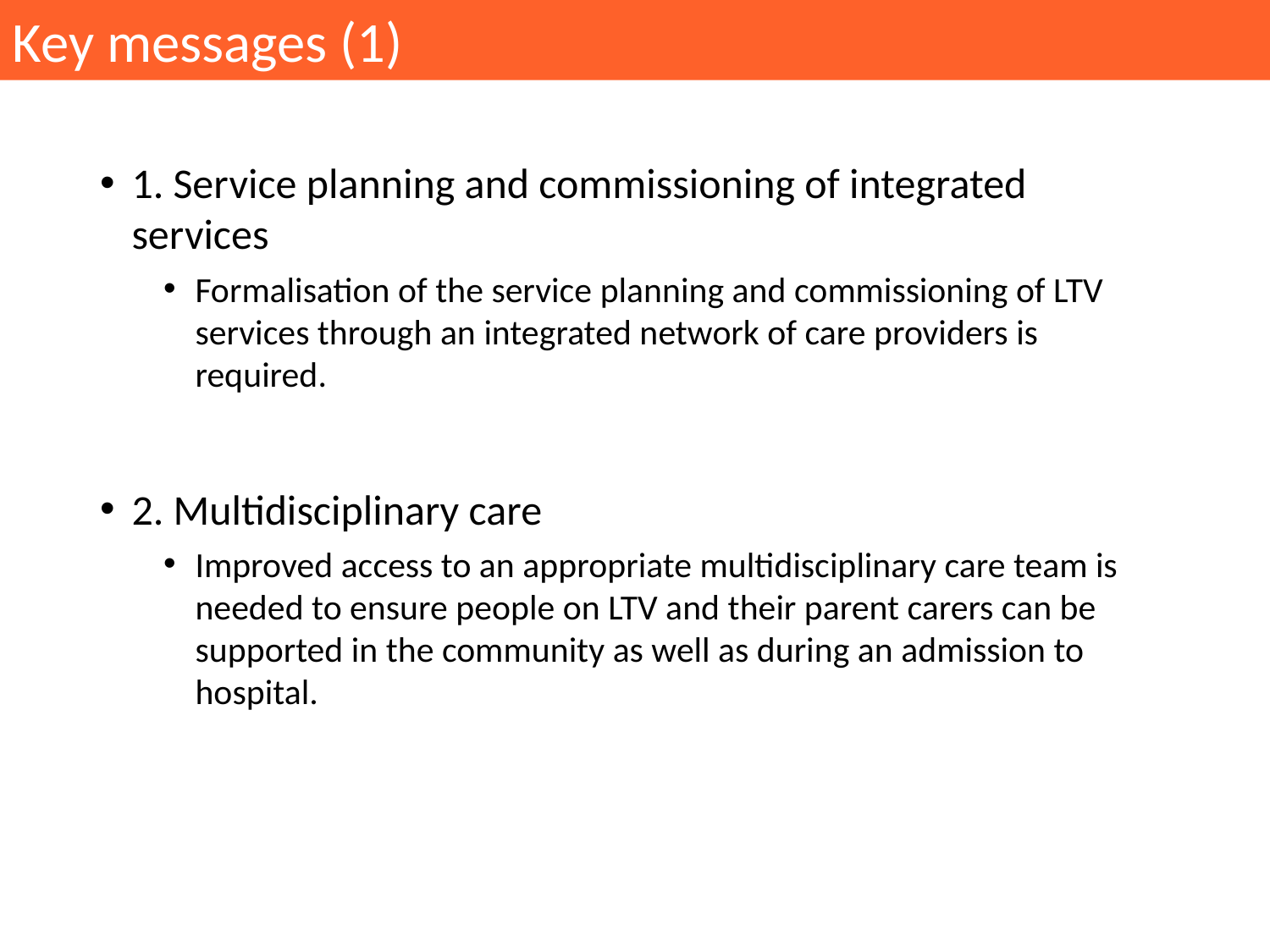

Key messages (1)
1. Service planning and commissioning of integrated services
Formalisation of the service planning and commissioning of LTV services through an integrated network of care providers is required.

2. Multidisciplinary care
Improved access to an appropriate multidisciplinary care team is needed to ensure people on LTV and their parent carers can be supported in the community as well as during an admission to hospital.